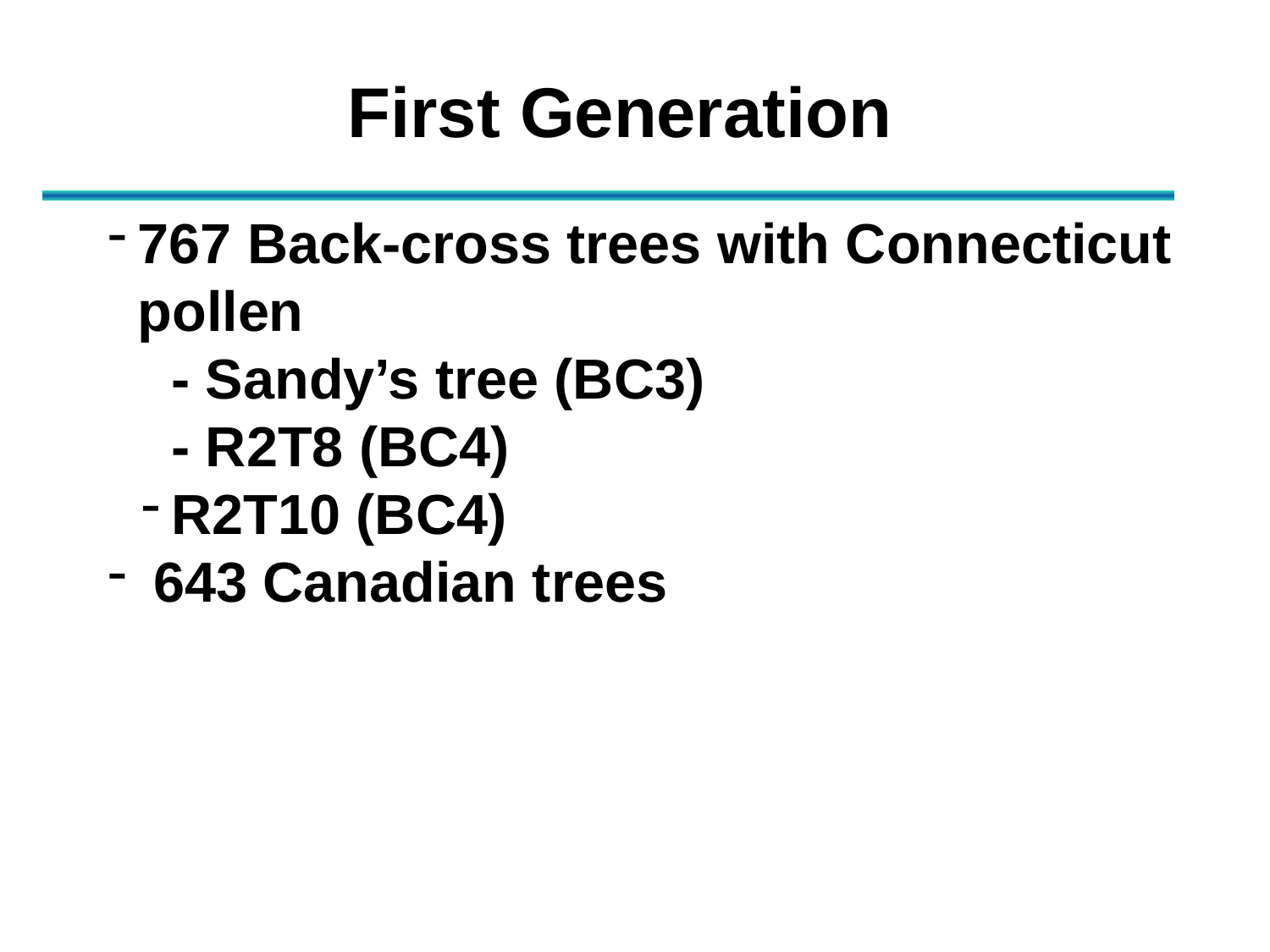

# First Generation

767 Back-cross trees with Connecticut pollen
- Sandy’s tree (BC3)
- R2T8 (BC4)
R2T10 (BC4)
 643 Canadian trees